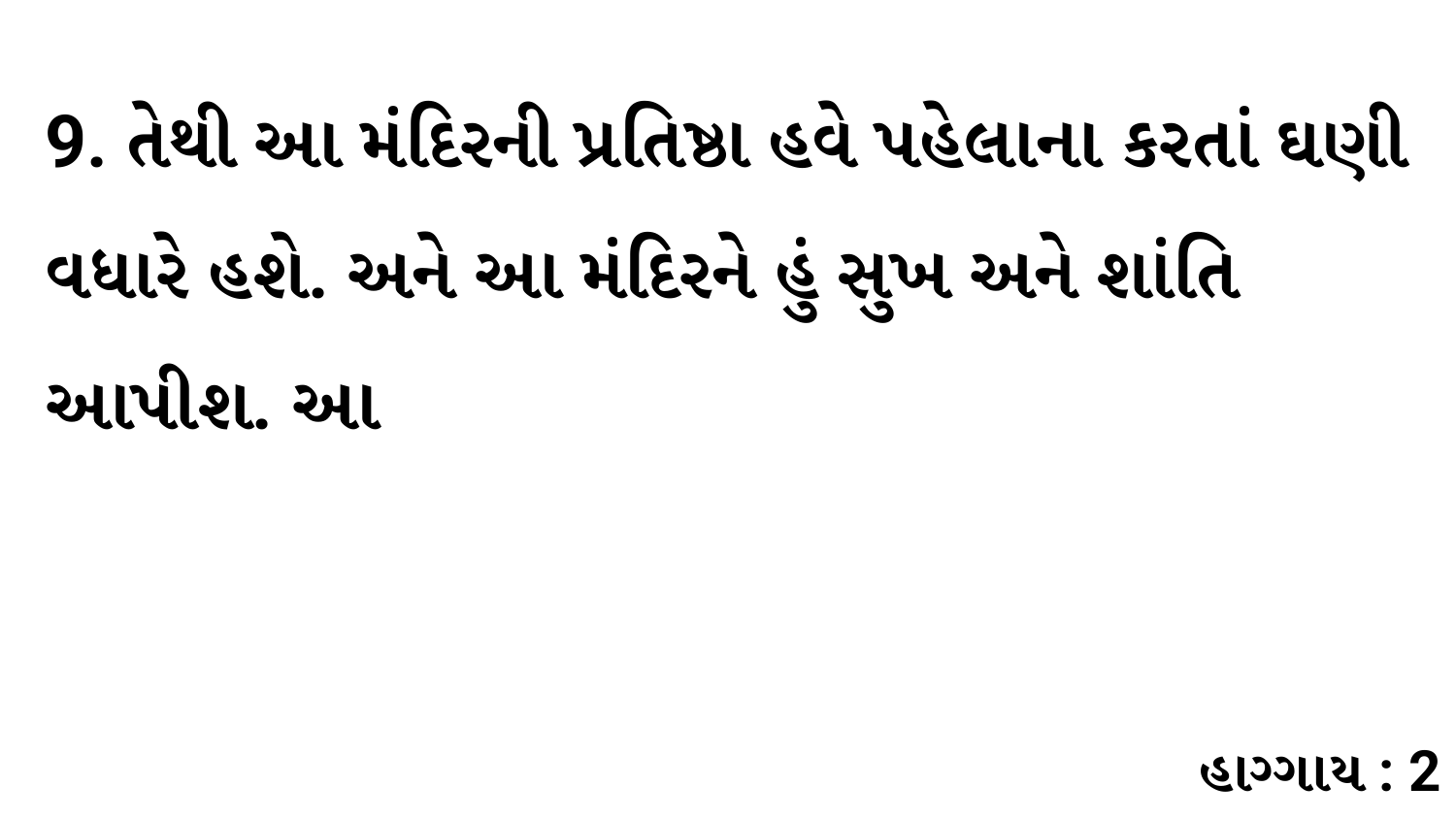

9. તેથી આ મંદિરની પ્રતિષ્ઠા હવે પહેલાના કરતાં ઘણી વધારે હશે. અને આ મંદિરને હું સુખ અને શાંતિ આપીશ. આ
હાગ્ગાય : 2